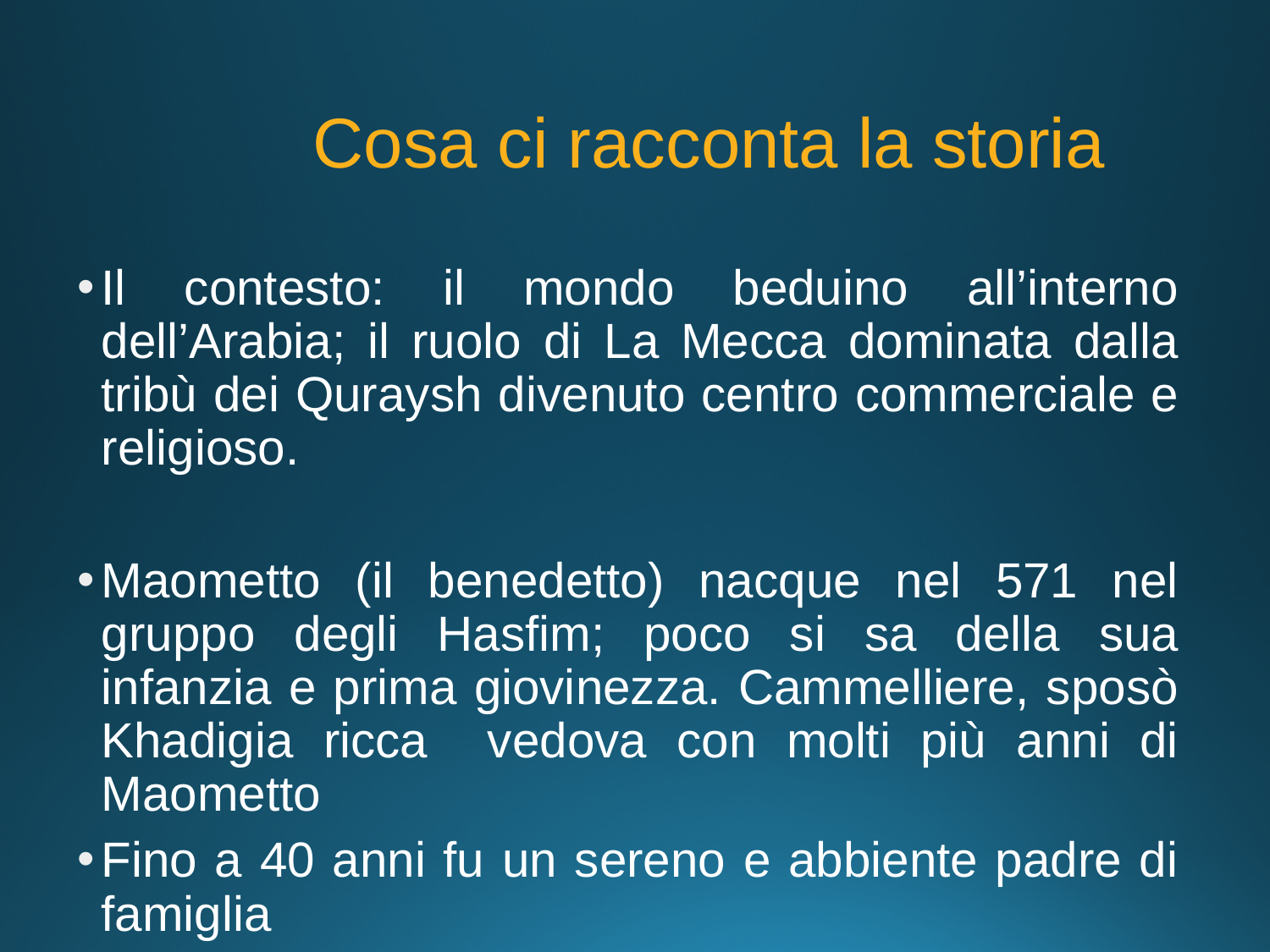

# Cosa ci racconta la storia
Il contesto: il mondo beduino all’interno dell’Arabia; il ruolo di La Mecca dominata dalla tribù dei Quraysh divenuto centro commerciale e religioso.

Maometto (il benedetto) nacque nel 571 nel gruppo degli Hasfim; poco si sa della sua infanzia e prima giovinezza. Cammelliere, sposò Khadigia ricca  vedova con molti più anni di Maometto
Fino a 40 anni fu un sereno e abbiente padre di famiglia